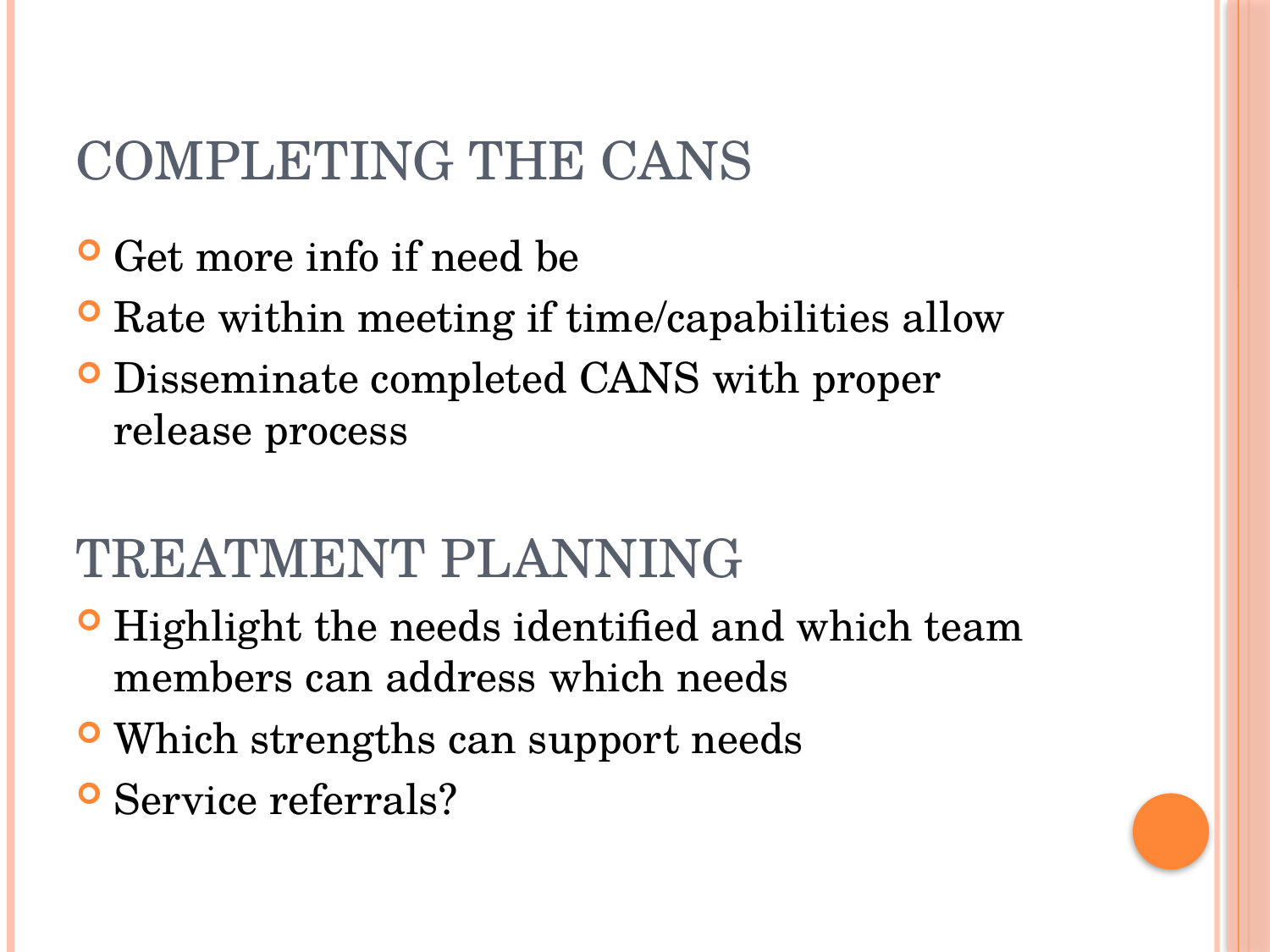

# Completing the CANS
Get more info if need be
Rate within meeting if time/capabilities allow
Disseminate completed CANS with proper release process

Treatment planning
Highlight the needs identified and which team members can address which needs
Which strengths can support needs
Service referrals?